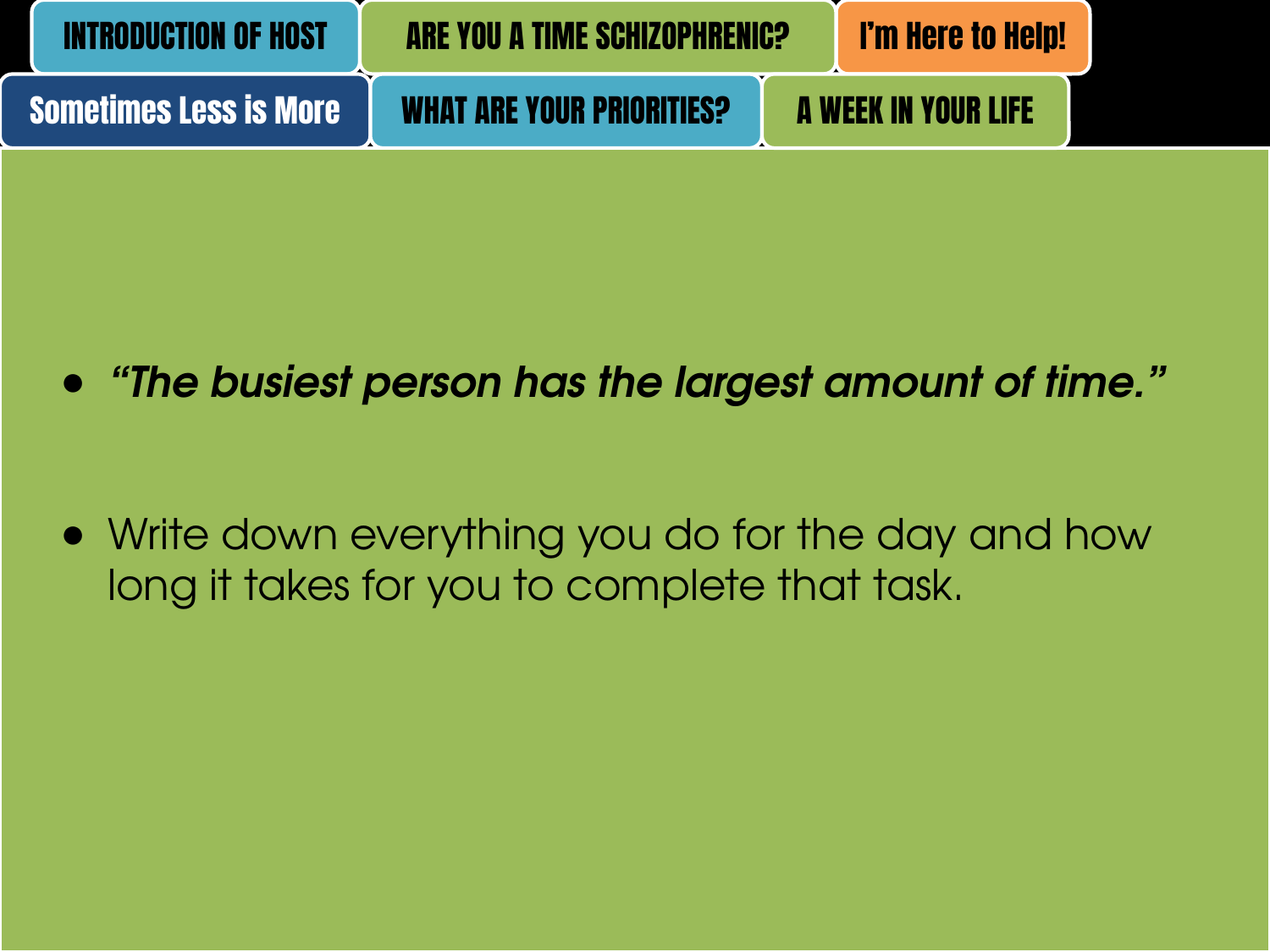

INTRODUCTION OF HOST
ARE YOU A TIME SCHIZOPHRENIC?
I’m Here to Help!
Sometimes Less is More
WHAT ARE YOUR PRIORITIES?
A WEEK IN YOUR LIFE

“The busiest person has the largest amount of time.”

Write down everything you do for the day and how long it takes for you to complete that task.